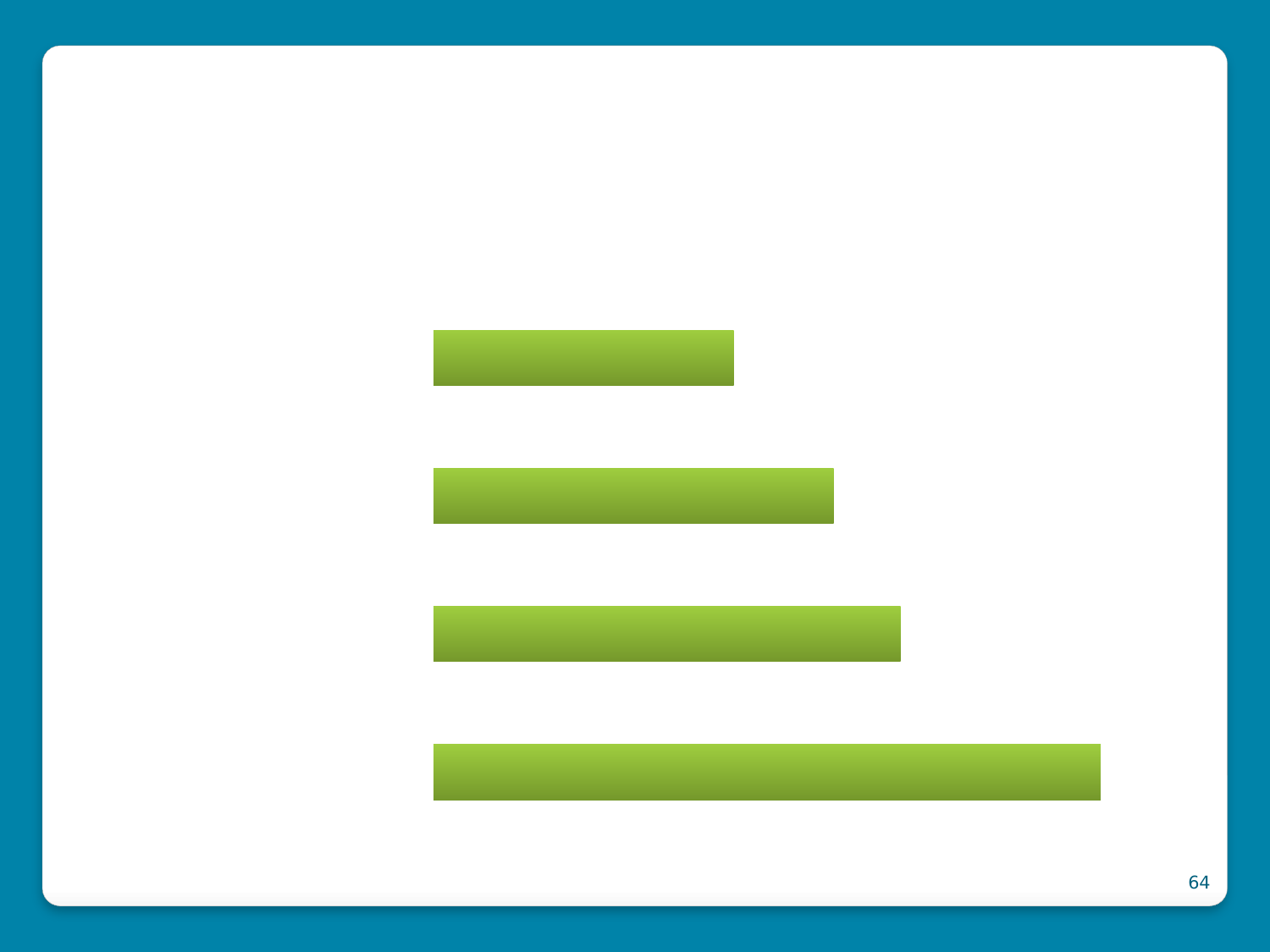

### Chart: Teacher Turnover After First Year (2000-2001) Ingerson & Smith

| Category |  |
|---|---|
| No Induction | 0.4 |
| 3 Induction Supports | 0.2800000000000001 |
| 6 Induction Supports | 0.2400000000000002 |
| 8 Induction Supports | 0.18000000000000024 |
64